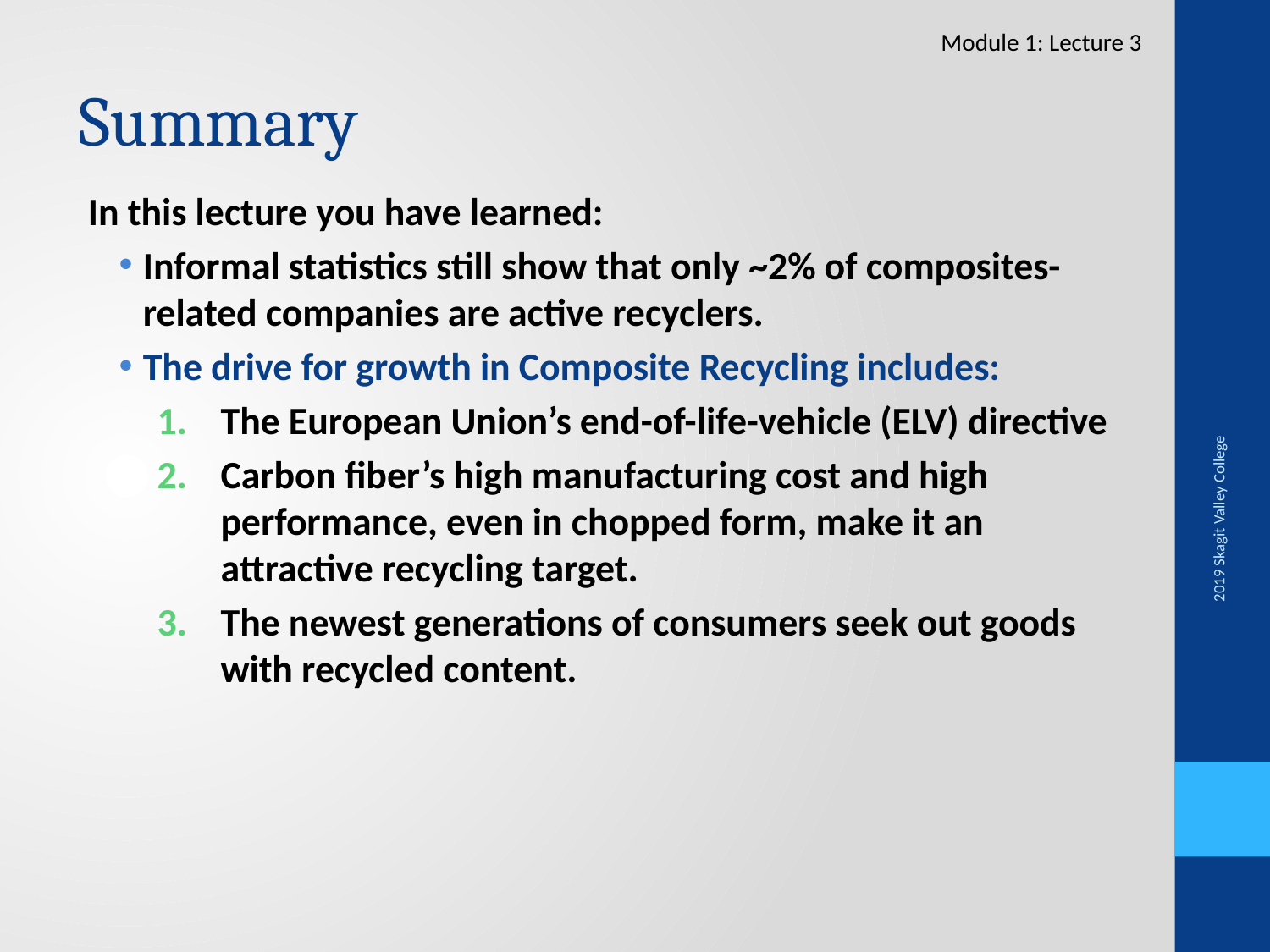

Module 1: Lecture 3
# Summary
In this lecture you have learned:
Informal statistics still show that only ~2% of composites-related companies are active recyclers.
The drive for growth in Composite Recycling includes:
The European Union’s end-of-life-vehicle (ELV) directive
Carbon fiber’s high manufacturing cost and high performance, even in chopped form, make it an attractive recycling target.
The newest generations of consumers seek out goods with recycled content.
2019 Skagit Valley College